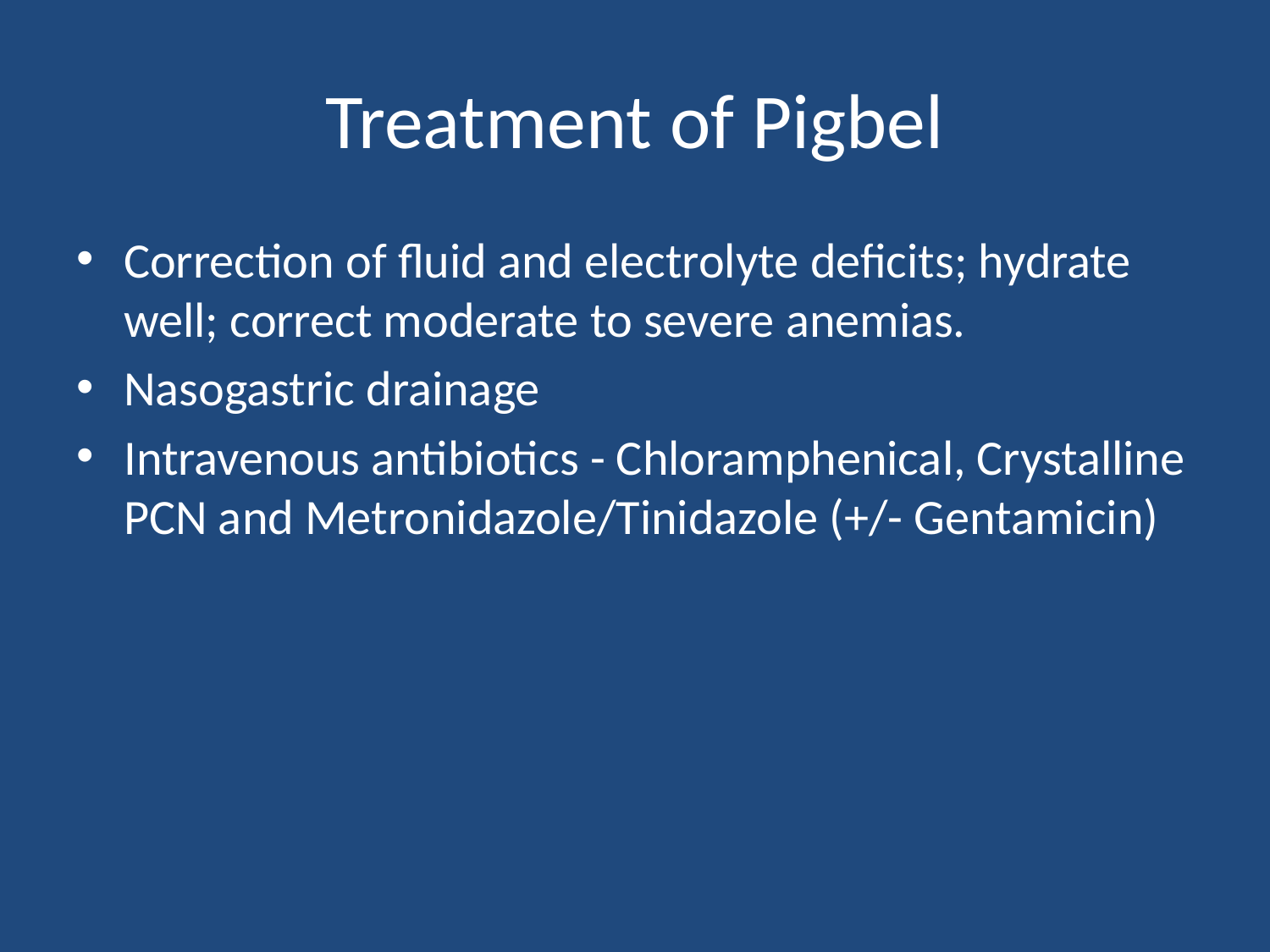

# Treatment of Pigbel
Correction of fluid and electrolyte deficits; hydrate well; correct moderate to severe anemias.
Nasogastric drainage
Intravenous antibiotics - Chloramphenical, Crystalline PCN and Metronidazole/Tinidazole (+/- Gentamicin)